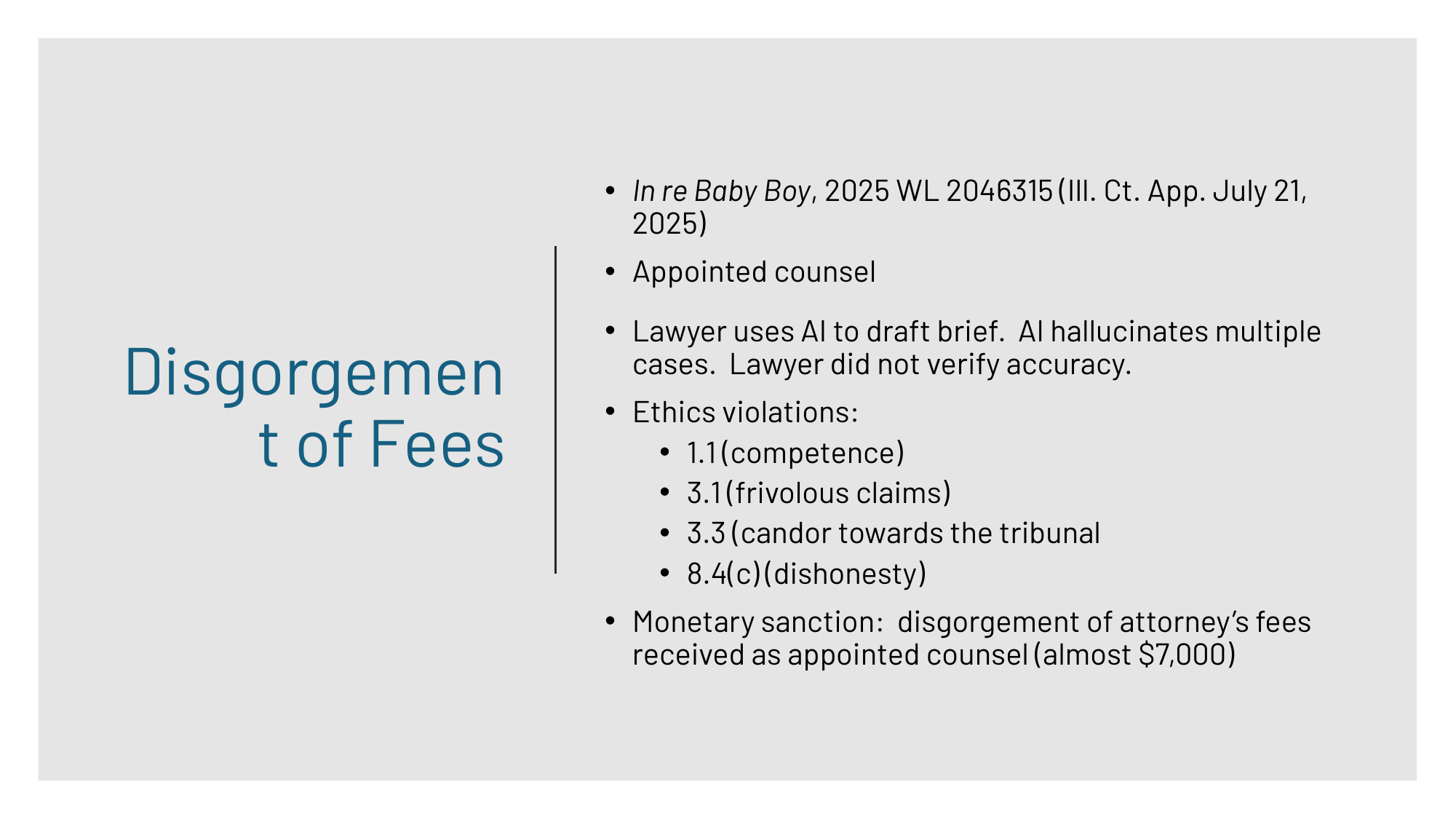

# Disgorgement of Fees
In re Baby Boy, 2025 WL 2046315 (Ill. Ct. App. July 21, 2025)
Appointed counsel

Lawyer uses AI to draft brief.  AI hallucinates multiple cases.  Lawyer did not verify accuracy.
Ethics violations:
1.1 (competence)
3.1 (frivolous claims)
3.3 (candor towards the tribunal
8.4(c) (dishonesty)
Monetary sanction:  disgorgement of attorney’s fees received as appointed counsel (almost $7,000)